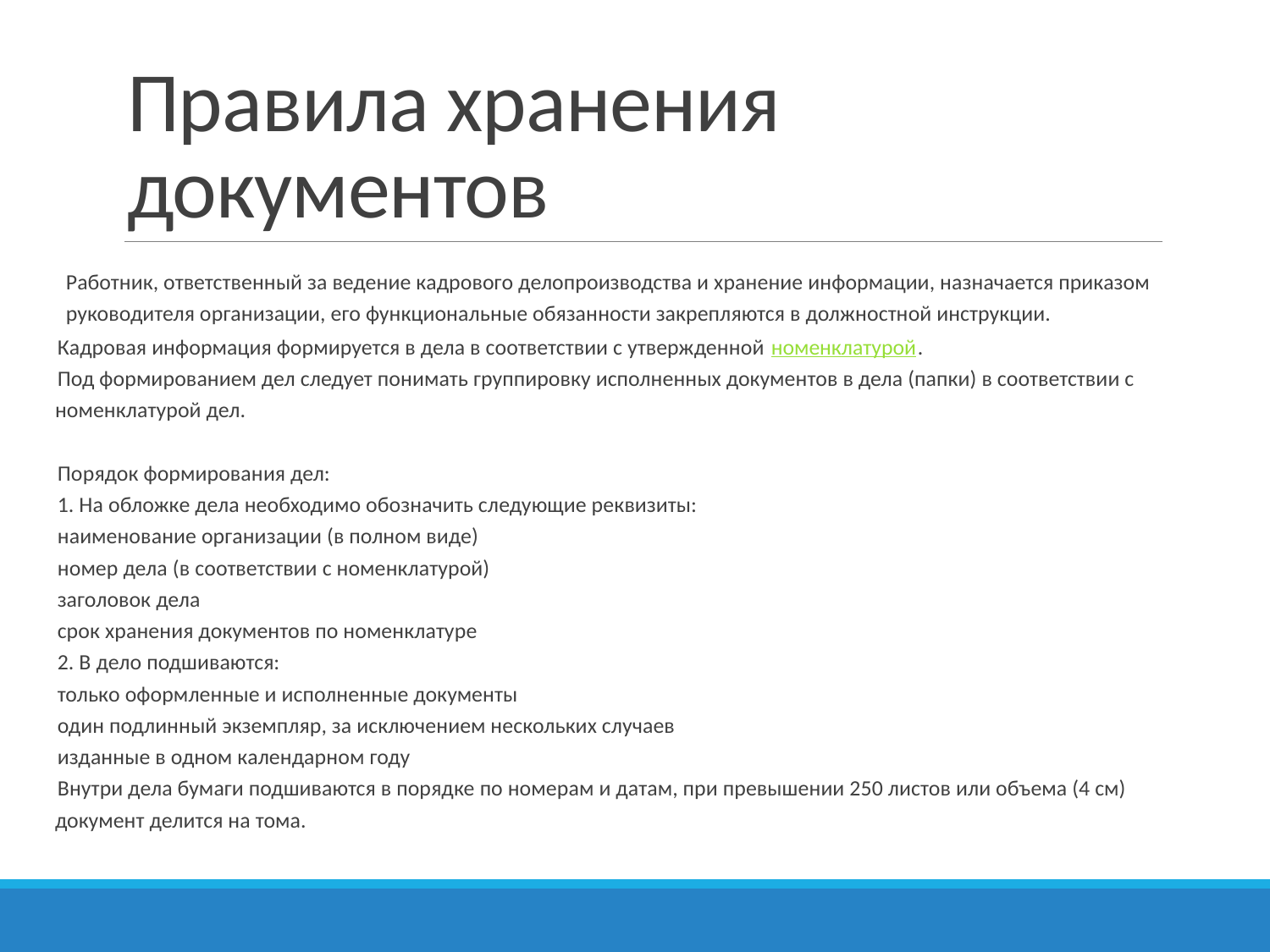

# Правила хранения документов
Работник, ответственный за ведение кадрового делопроизводства и хранение информации, назначается приказом руководителя организации, его функциональные обязанности закрепляются в должностной инструкции.
Кадровая информация формируется в дела в соответствии с утвержденной номенклатурой.
Под формированием дел следует понимать группировку исполненных документов в дела (папки) в соответствии с номенклатурой дел.

Порядок формирования дел:
1. На обложке дела необходимо обозначить следующие реквизиты:
наименование организации (в полном виде)
номер дела (в соответствии с номенклатурой)
заголовок дела
срок хранения документов по номенклатуре
2. В дело подшиваются:
только оформленные и исполненные документы
один подлинный экземпляр, за исключением нескольких случаев
изданные в одном календарном году
Внутри дела бумаги подшиваются в порядке по номерам и датам, при превышении 250 листов или объема (4 см) документ делится на тома.